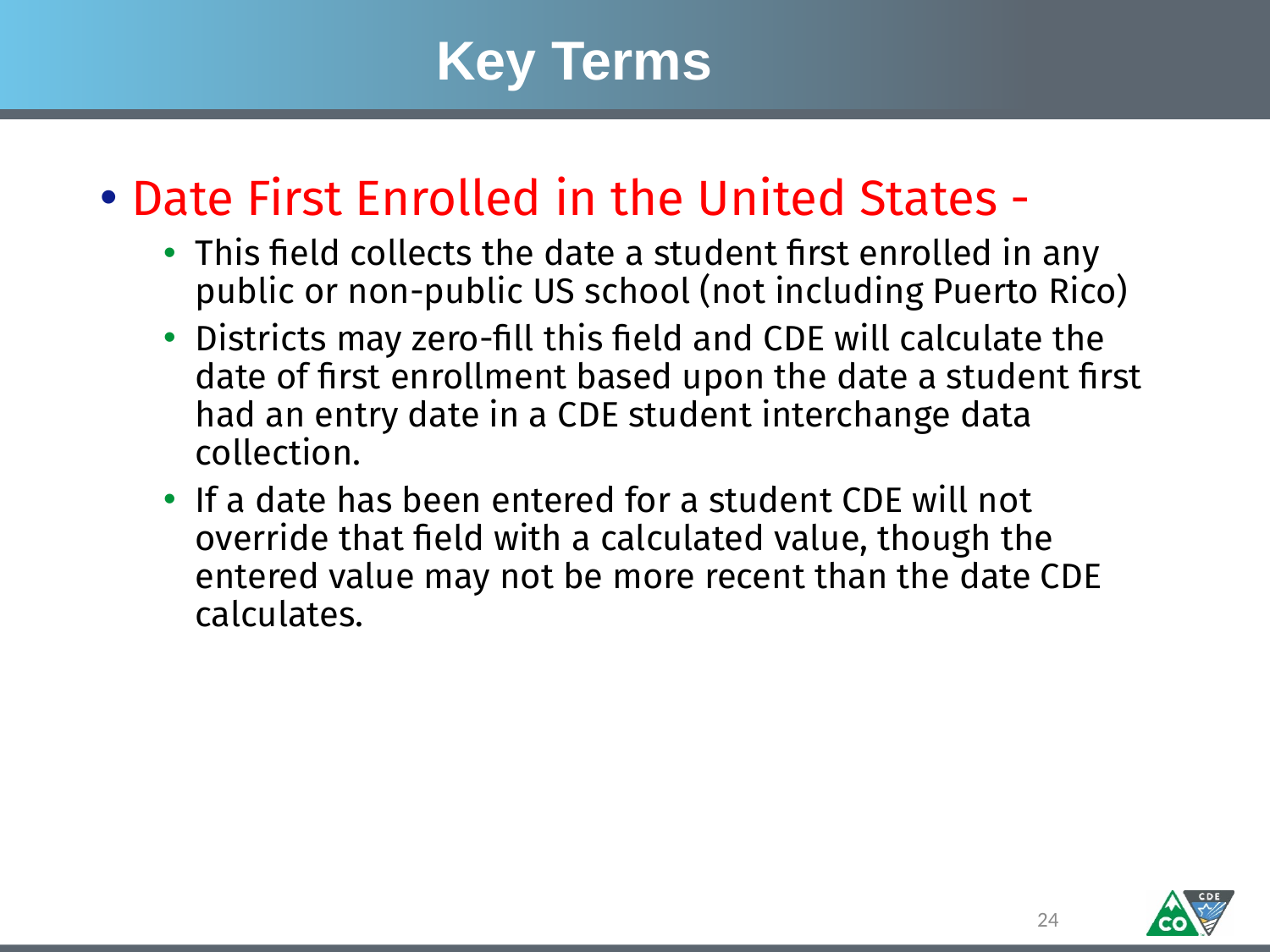

# Key Terms
Date First Enrolled in the United States -
This field collects the date a student first enrolled in any public or non-public US school (not including Puerto Rico)
Districts may zero-fill this field and CDE will calculate the date of first enrollment based upon the date a student first had an entry date in a CDE student interchange data collection.
If a date has been entered for a student CDE will not override that field with a calculated value, though the entered value may not be more recent than the date CDE calculates.